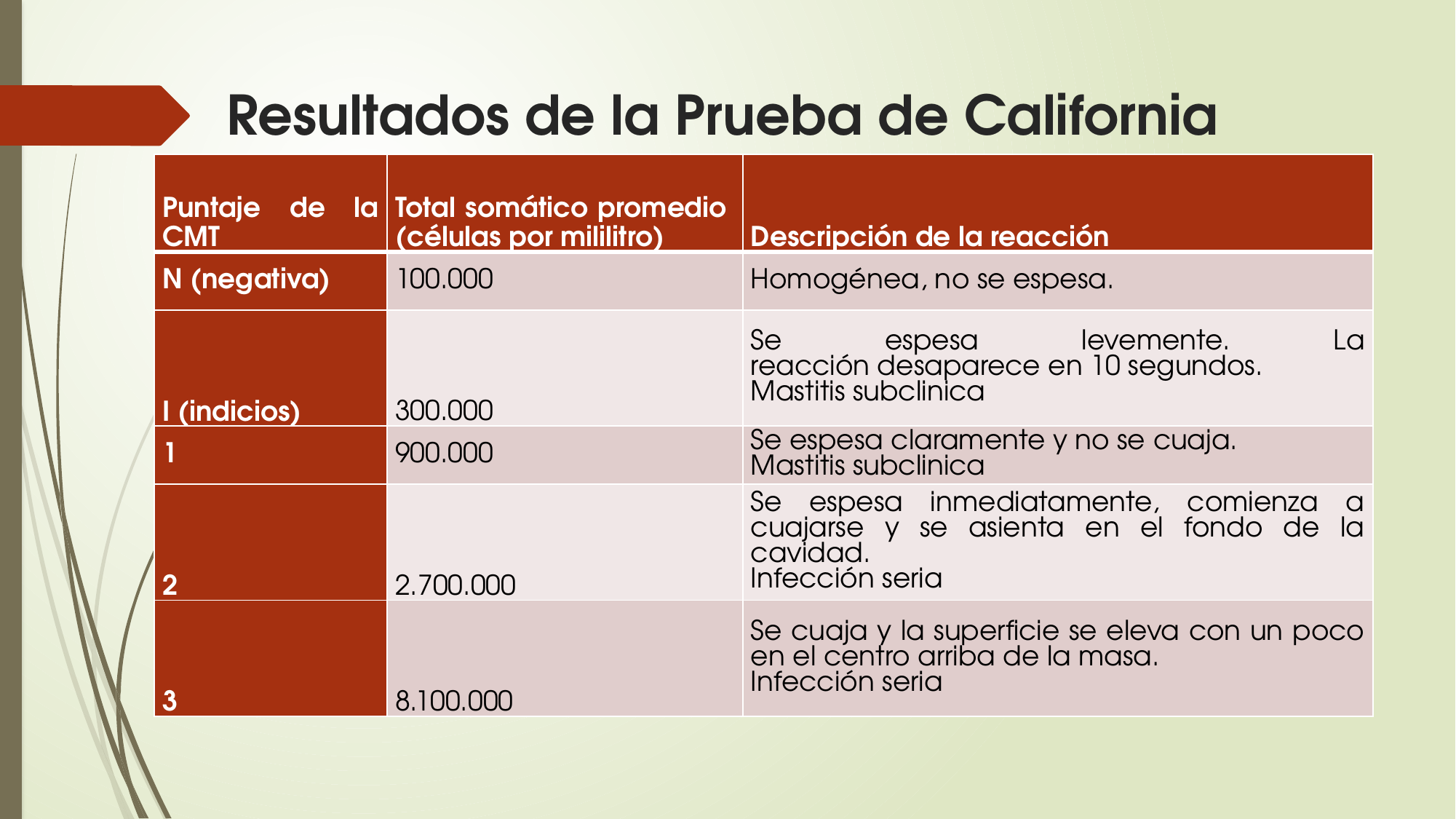

# Resultados de la Prueba de California
| Puntaje de la CMT | Total somático promedio  (células por mililitro) | Descripción de la reacción |
| --- | --- | --- |
| N (negativa) | 100.000 | Homogénea, no se espesa. |
| I (indicios) | 300.000 | Se espesa levemente. La reacción desaparece en 10 segundos. Mastitis subclinica |
| 1 | 900.000 | Se espesa claramente y no se cuaja. Mastitis subclinica |
| 2 | 2.700.000 | Se espesa inmediatamente, comienza a cuajarse y se asienta en el fondo de la cavidad. Infección seria |
| 3 | 8.100.000 | Se cuaja y la superficie se eleva con un poco en el centro arriba de la masa. Infección seria |